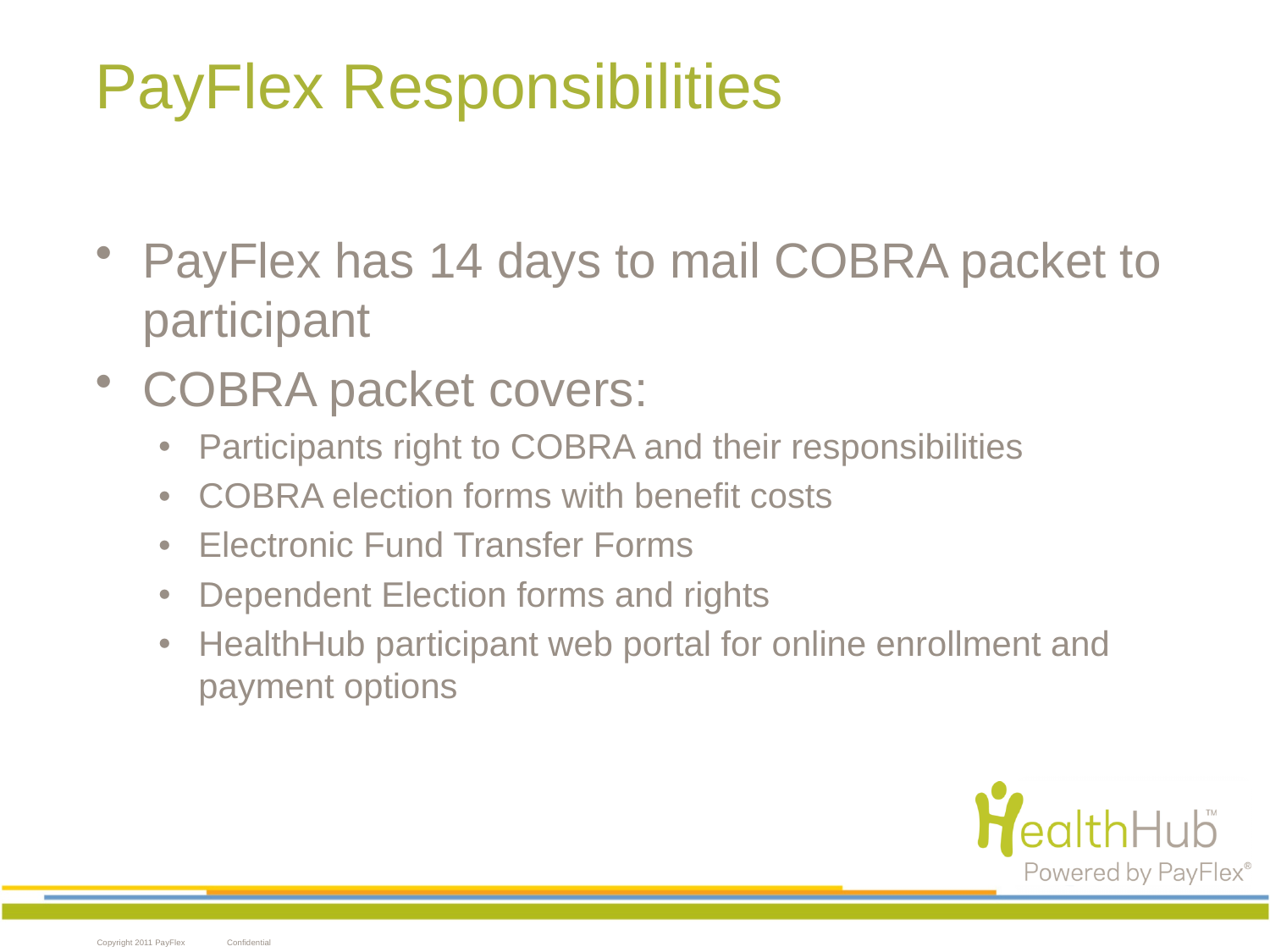

PayFlex Responsibilities
PayFlex has 14 days to mail COBRA packet to participant
COBRA packet covers:
Participants right to COBRA and their responsibilities
COBRA election forms with benefit costs
Electronic Fund Transfer Forms
Dependent Election forms and rights
HealthHub participant web portal for online enrollment and payment options